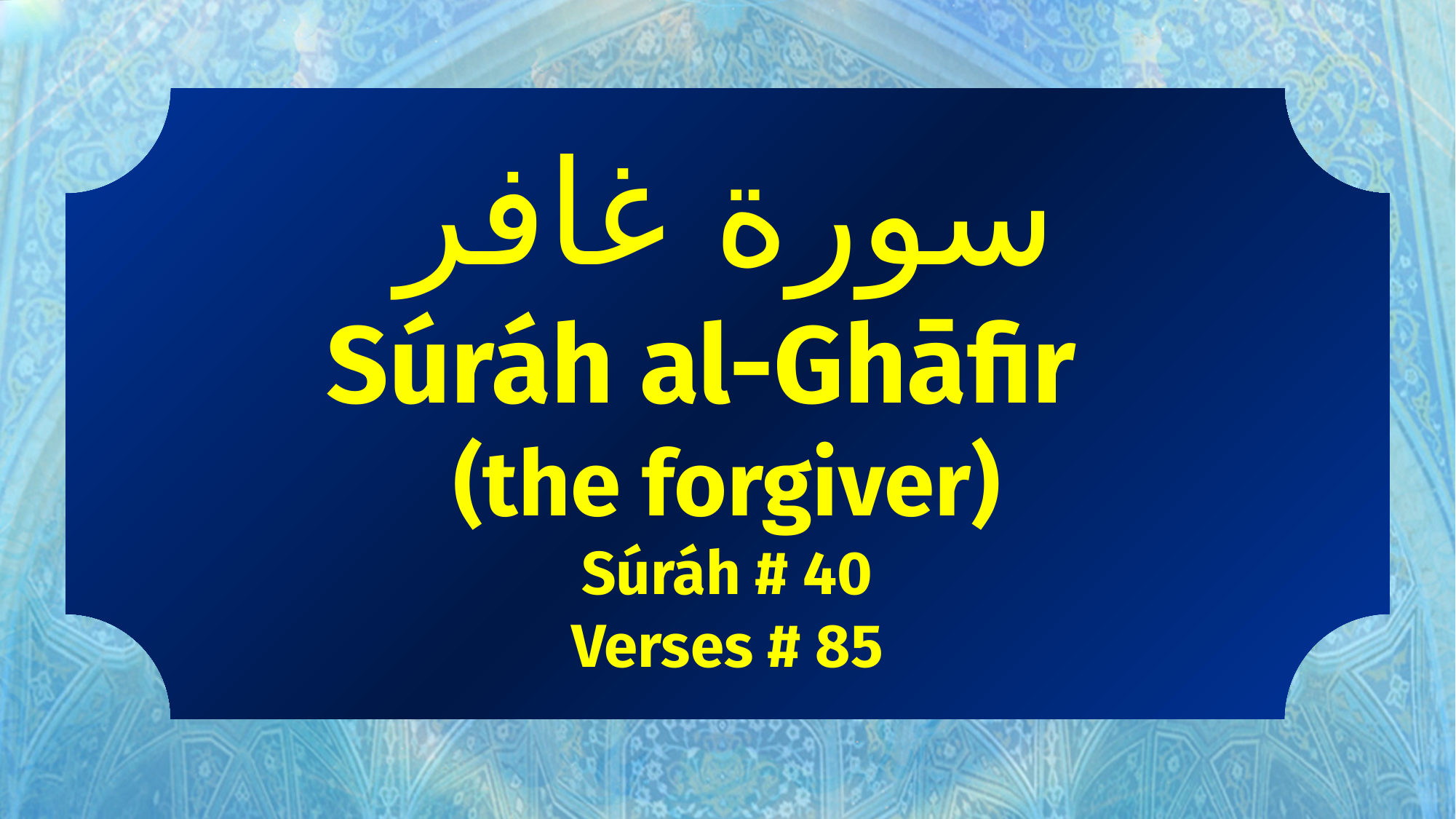

سورة غافر
Súráh al-Ghāfir
(the forgiver)
Súráh # 40
Verses # 85